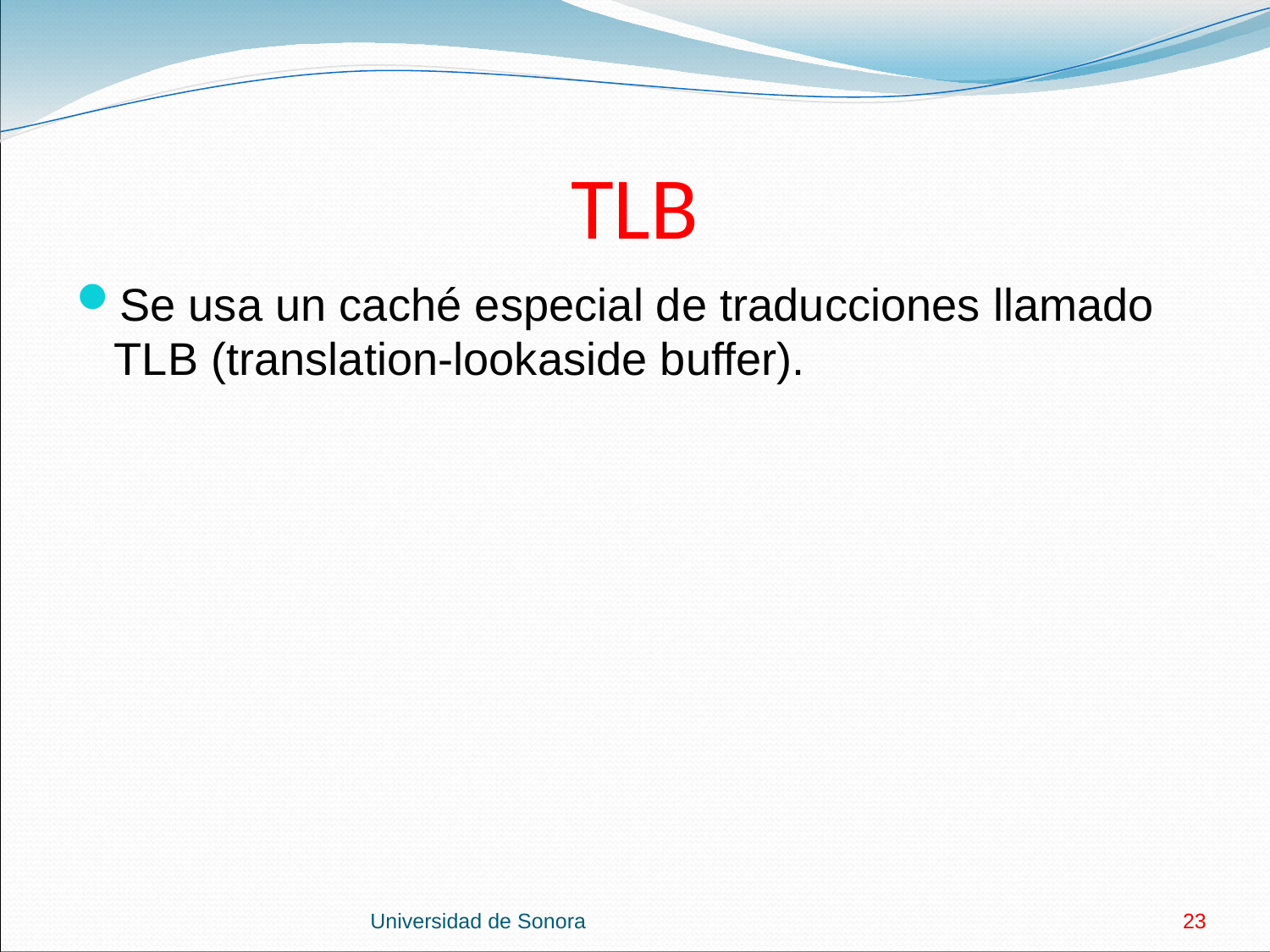

# TLB
Se usa un caché especial de traducciones llamado TLB (translation-lookaside buffer).

Universidad de Sonora
23